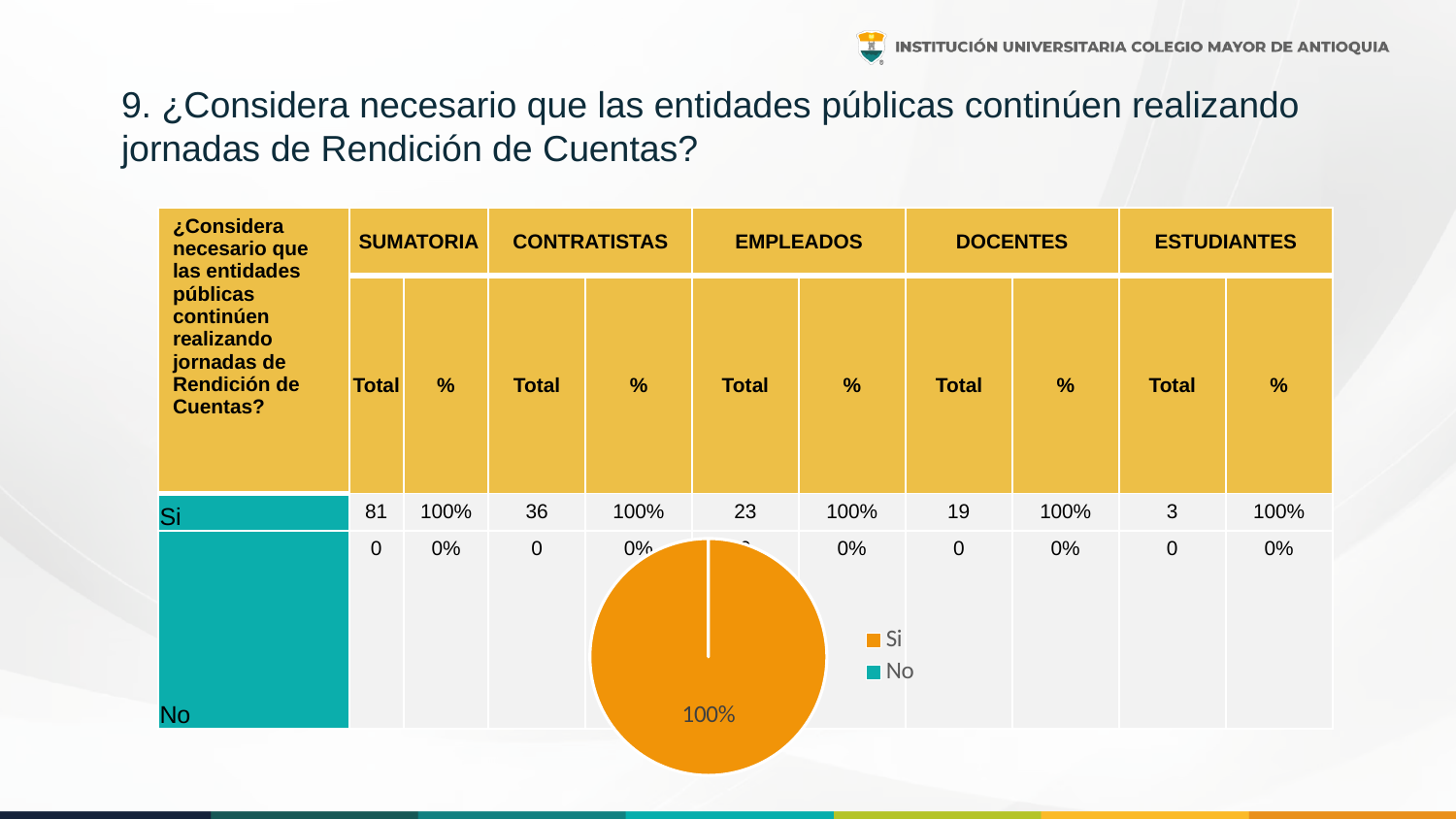

9. ¿Considera necesario que las entidades públicas continúen realizando jornadas de Rendición de Cuentas?
| ¿Considera necesario que las entidades públicas continúen realizando jornadas de Rendición de Cuentas? | SUMATORIA |  | CONTRATISTAS |  | EMPLEADOS |  | DOCENTES |  | ESTUDIANTES |  |
| --- | --- | --- | --- | --- | --- | --- | --- | --- | --- | --- |
|  | Total | % | Total | % | Total | % | Total | % | Total | % |
| Si | 81 | 100% | 36 | 100% | 23 | 100% | 19 | 100% | 3 | 100% |
| No | 0 | 0% | 0 | 0% | 0 | 0% | 0 | 0% | 0 | 0% |

### Chart

| Category | Ventas |
|---|---|
| Si | 19.0 |
| No | 0.0 |